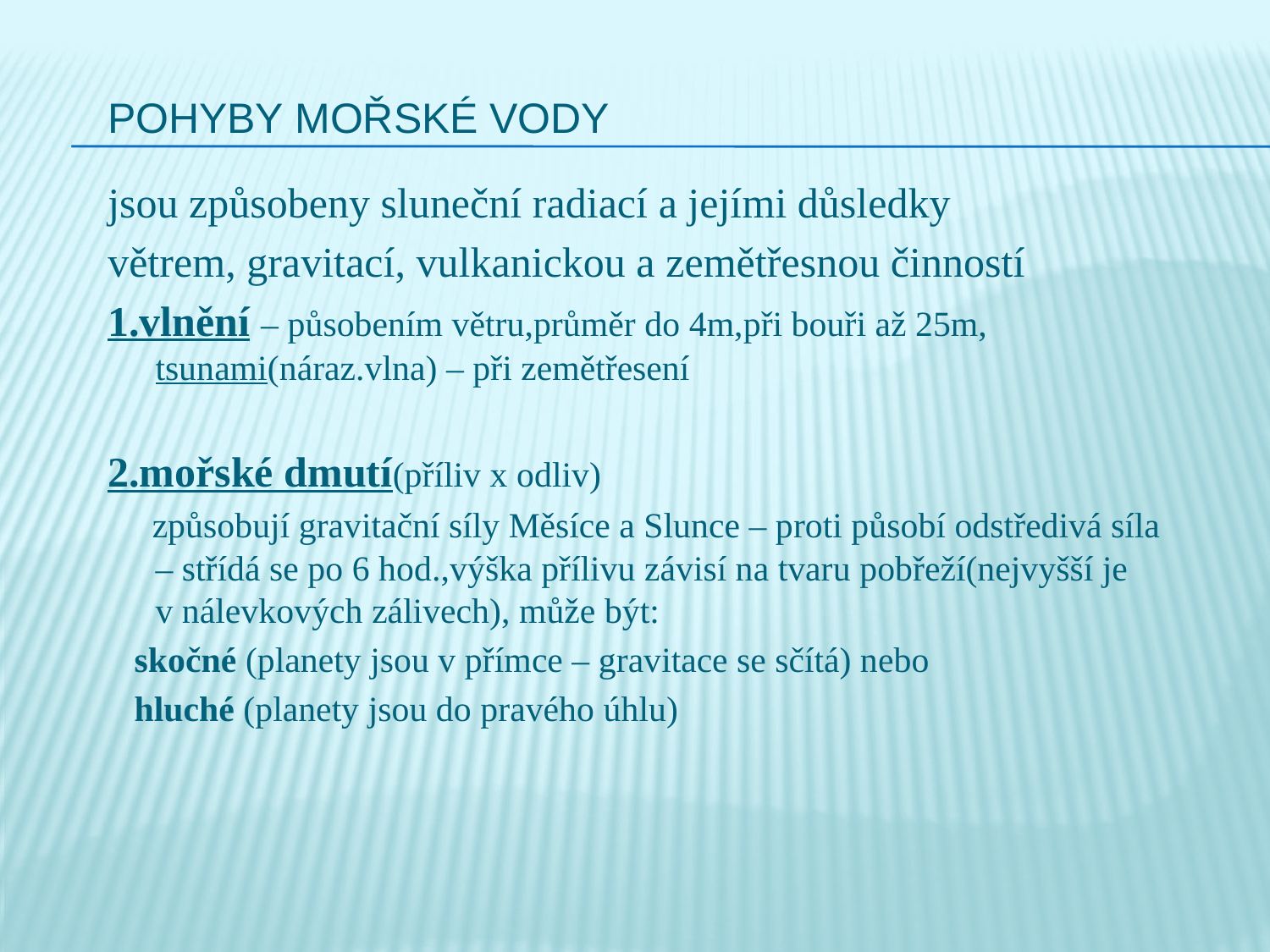

# Pohyby mořské vody
jsou způsobeny sluneční radiací a jejími důsledky
větrem, gravitací, vulkanickou a zemětřesnou činností
1.vlnění – působením větru,průměr do 4m,při bouři až 25m, tsunami(náraz.vlna) – při zemětřesení

2.mořské dmutí(příliv x odliv)
     způsobují gravitační síly Měsíce a Slunce – proti působí odstředivá síla – střídá se po 6 hod.,výška přílivu závisí na tvaru pobřeží(nejvyšší je v nálevkových zálivech), může být:
   skočné (planety jsou v přímce – gravitace se sčítá) nebo
   hluché (planety jsou do pravého úhlu)